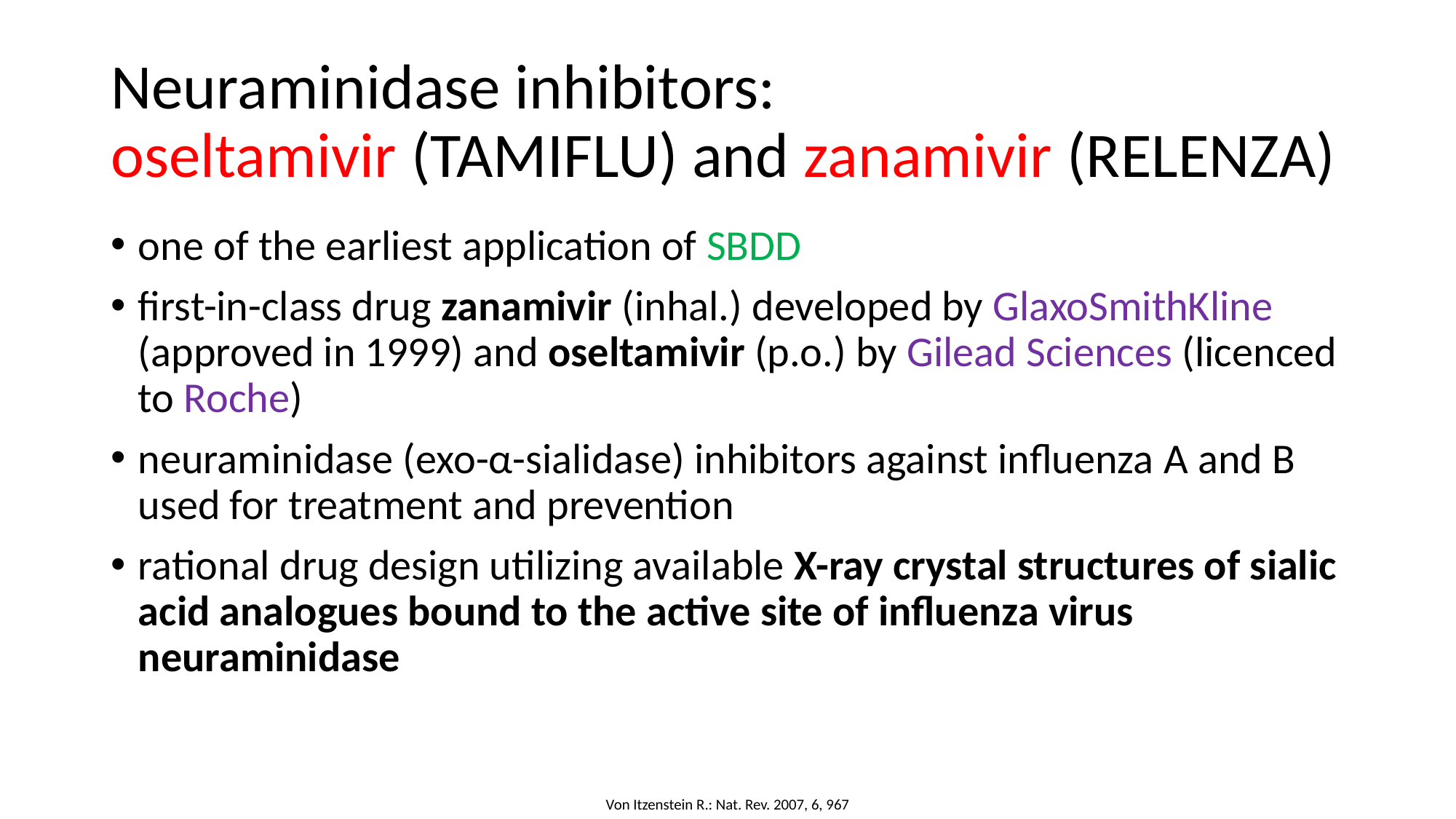

# Neuraminidase inhibitors: oseltamivir (TAMIFLU) and zanamivir (RELENZA)
one of the earliest application of SBDD
first-in-class drug zanamivir (inhal.) developed by GlaxoSmithKline (approved in 1999) and oseltamivir (p.o.) by Gilead Sciences (licenced to Roche)
neuraminidase (exo-α-sialidase) inhibitors against influenza A and B used for treatment and prevention
rational drug design utilizing available X-ray crystal structures of sialic acid analogues bound to the active site of influenza virus neuraminidase
Von Itzenstein R.: Nat. Rev. 2007, 6, 967